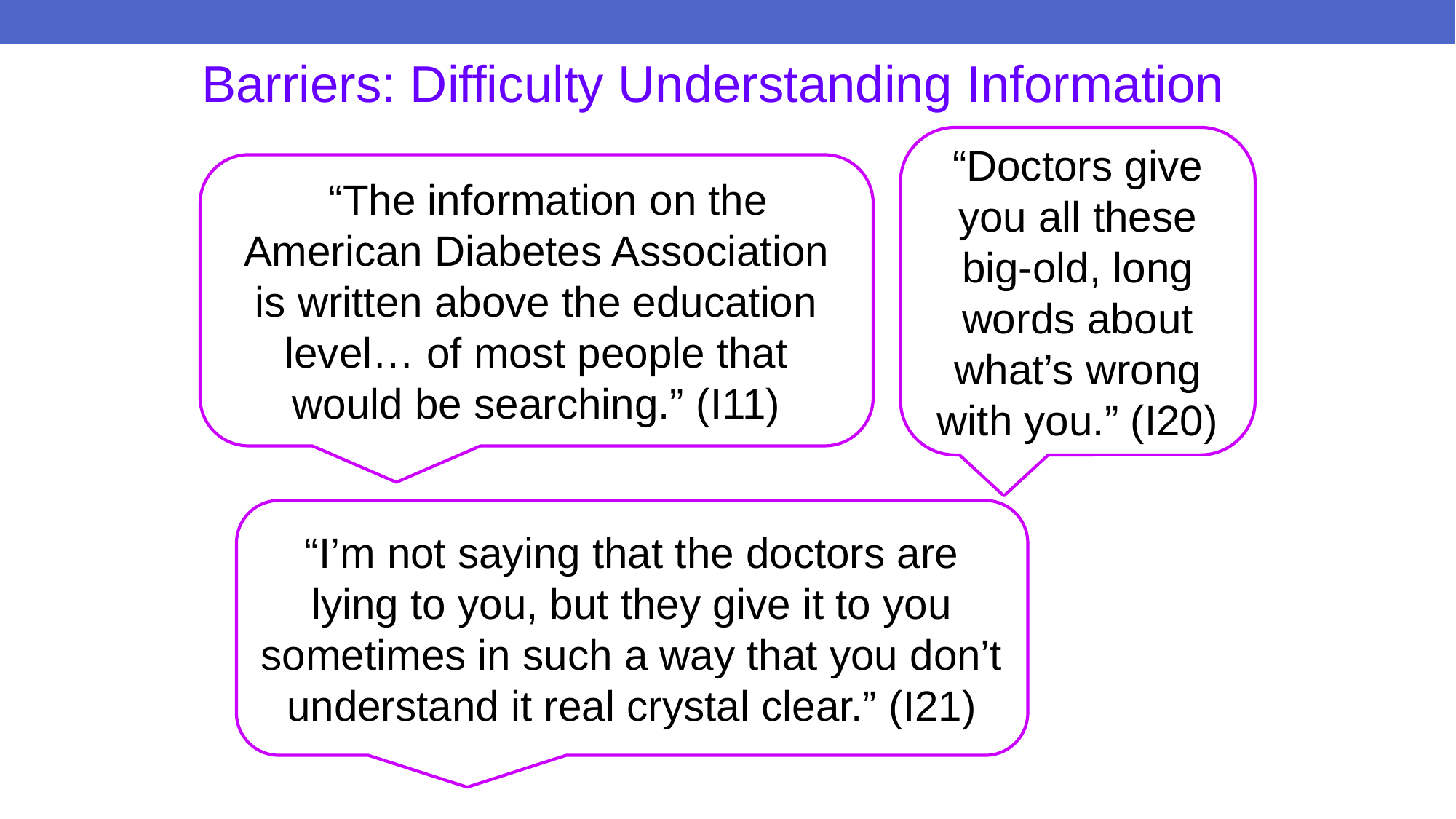

# Barriers: Difficulty Understanding Information
“Doctors give you all these big-old, long words about what’s wrong with you.” (I20)
  “The information on the American Diabetes Association is written above the education level… of most people that would be searching.” (I11)
“I’m not saying that the doctors are lying to you, but they give it to you sometimes in such a way that you don’t understand it real crystal clear.” (I21)